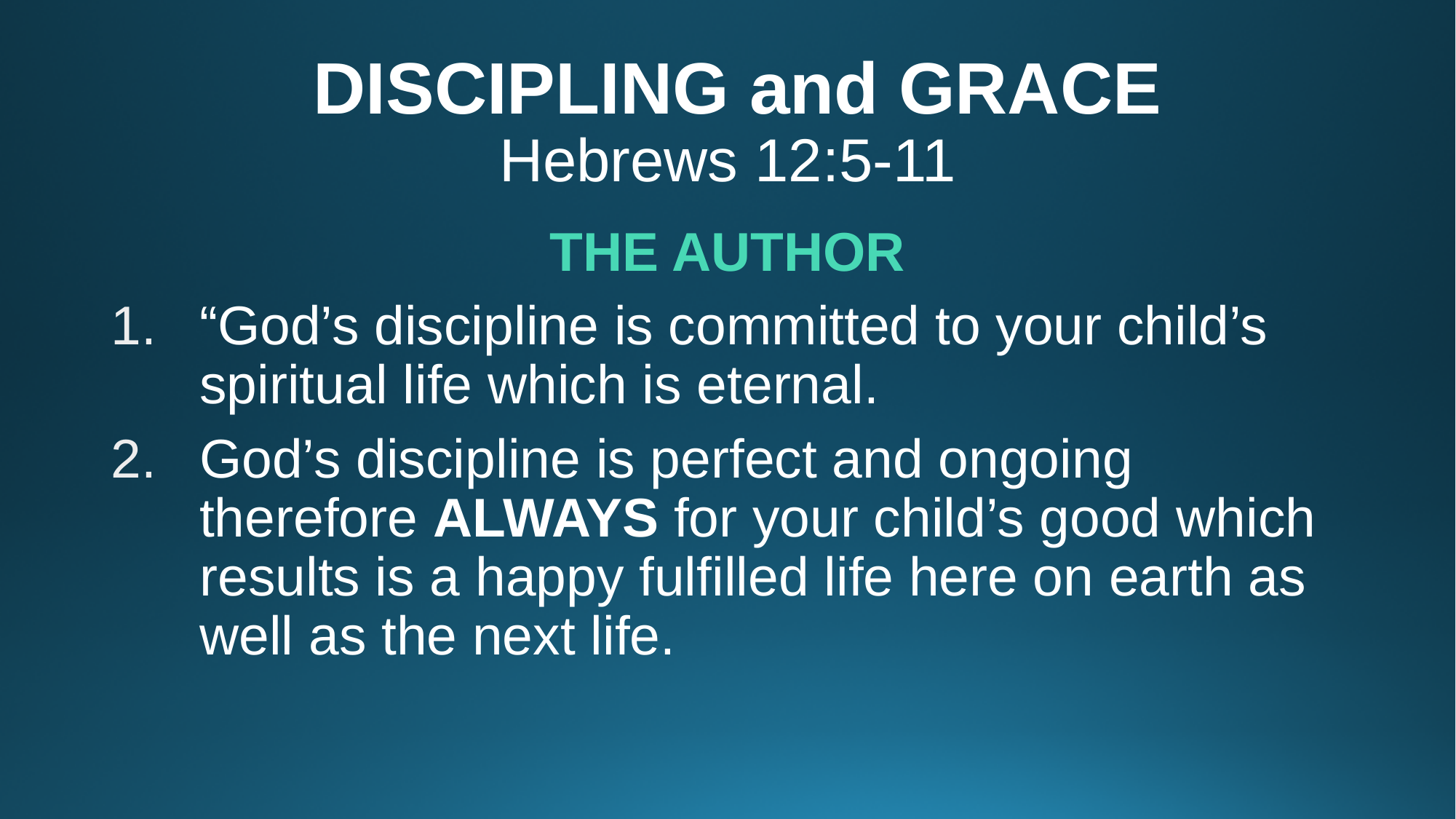

# DISCIPLING and GRACE Hebrews 12:5-11
THE AUTHOR
“God’s discipline is committed to your child’s spiritual life which is eternal.
God’s discipline is perfect and ongoing therefore ALWAYS for your child’s good which results is a happy fulfilled life here on earth as well as the next life.